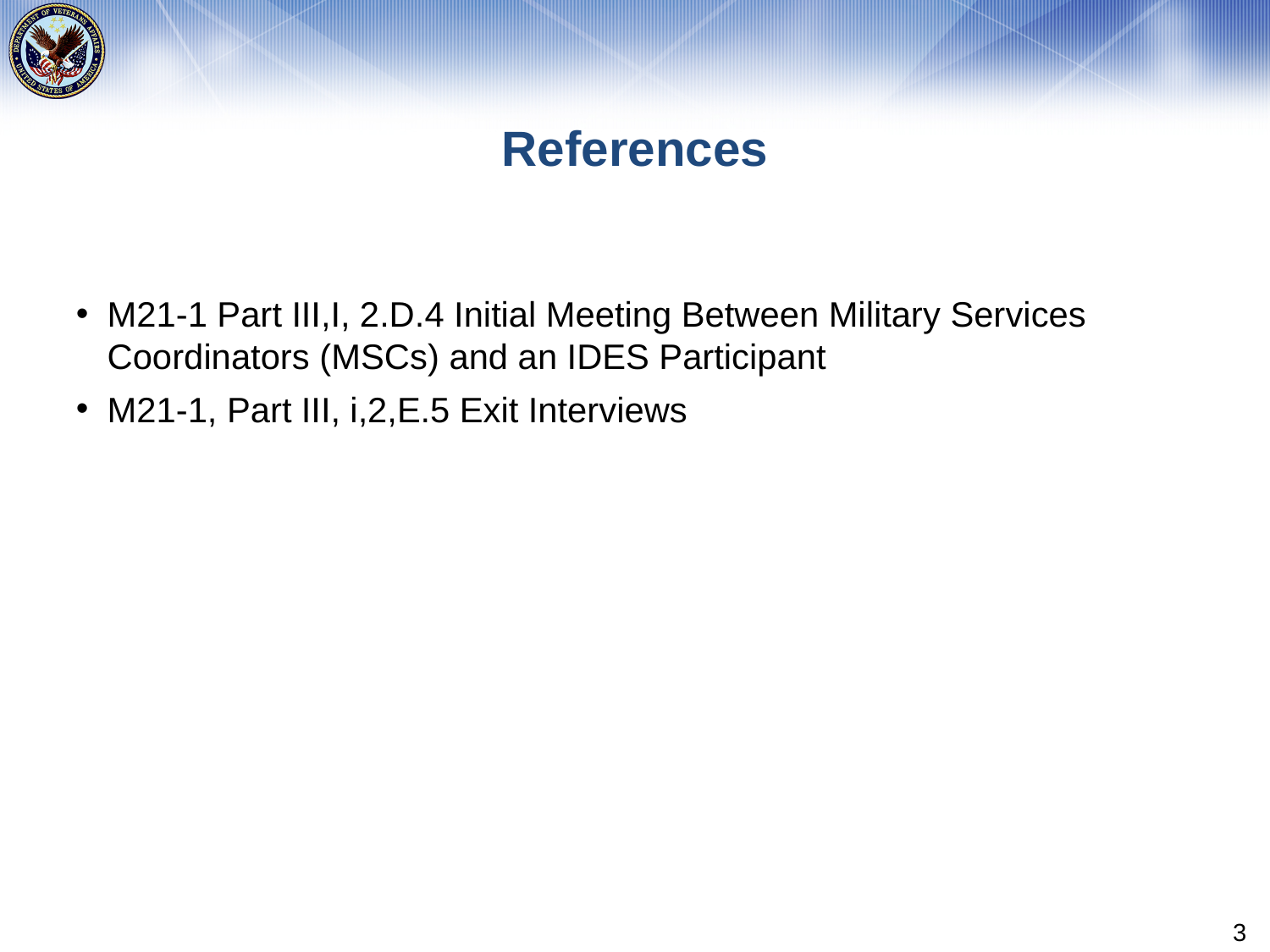

# References

M21-1 Part III,I, 2.D.4 Initial Meeting Between Military Services Coordinators (MSCs) and an IDES Participant
M21-1, Part III, i,2,E.5 Exit Interviews

3